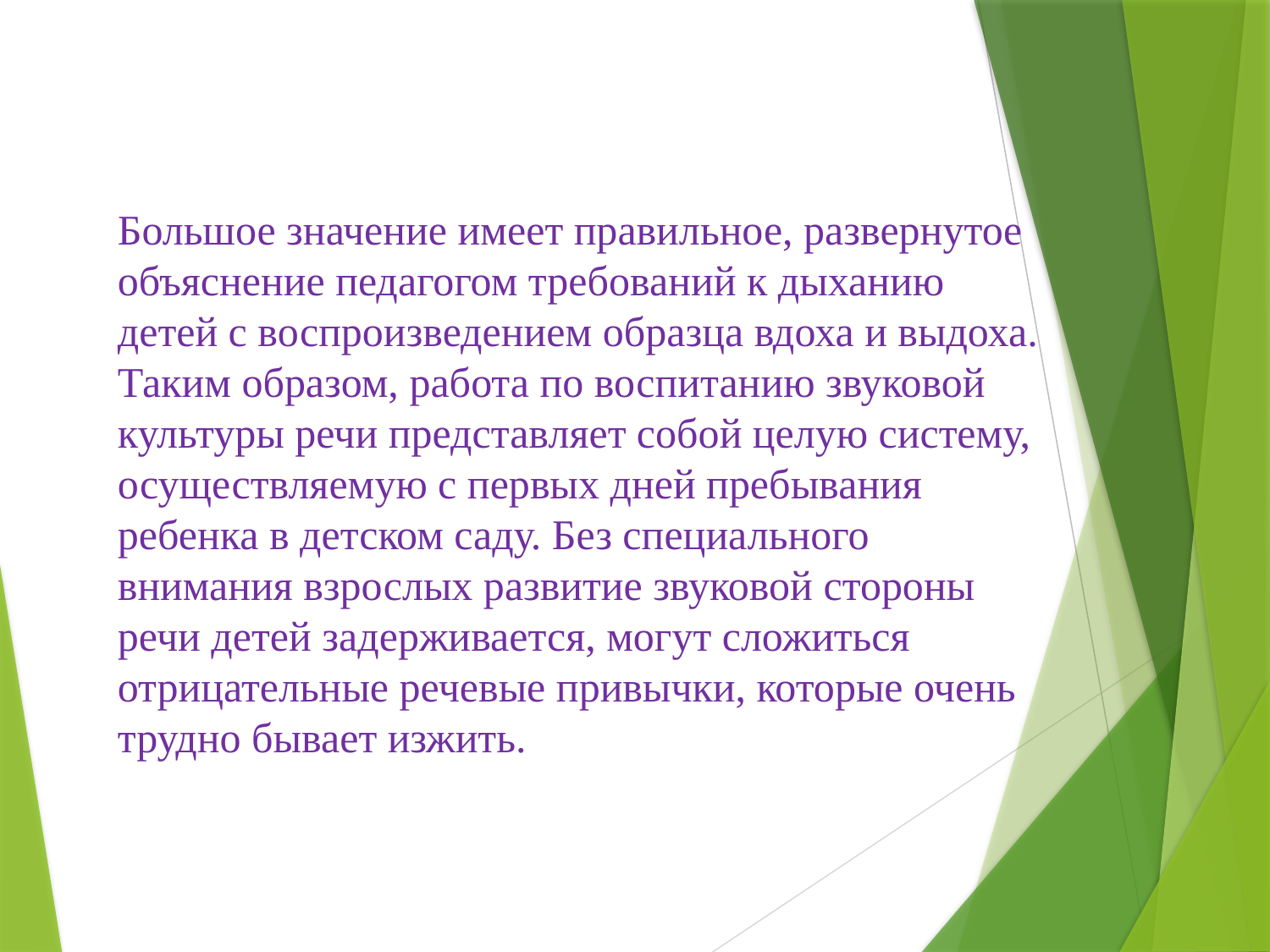

#
Большое значение имеет правильное, развернутое объяснение педагогом требований к дыханию детей с воспроизведением образца вдоха и выдоха.
Таким образом, работа по воспитанию звуковой культуры речи представляет собой целую систему, осуществляемую с первых дней пребывания ребенка в детском саду. Без специального внимания взрослых развитие звуковой стороны речи детей задерживается, могут сложиться отрицательные речевые привычки, которые очень трудно бывает изжить.